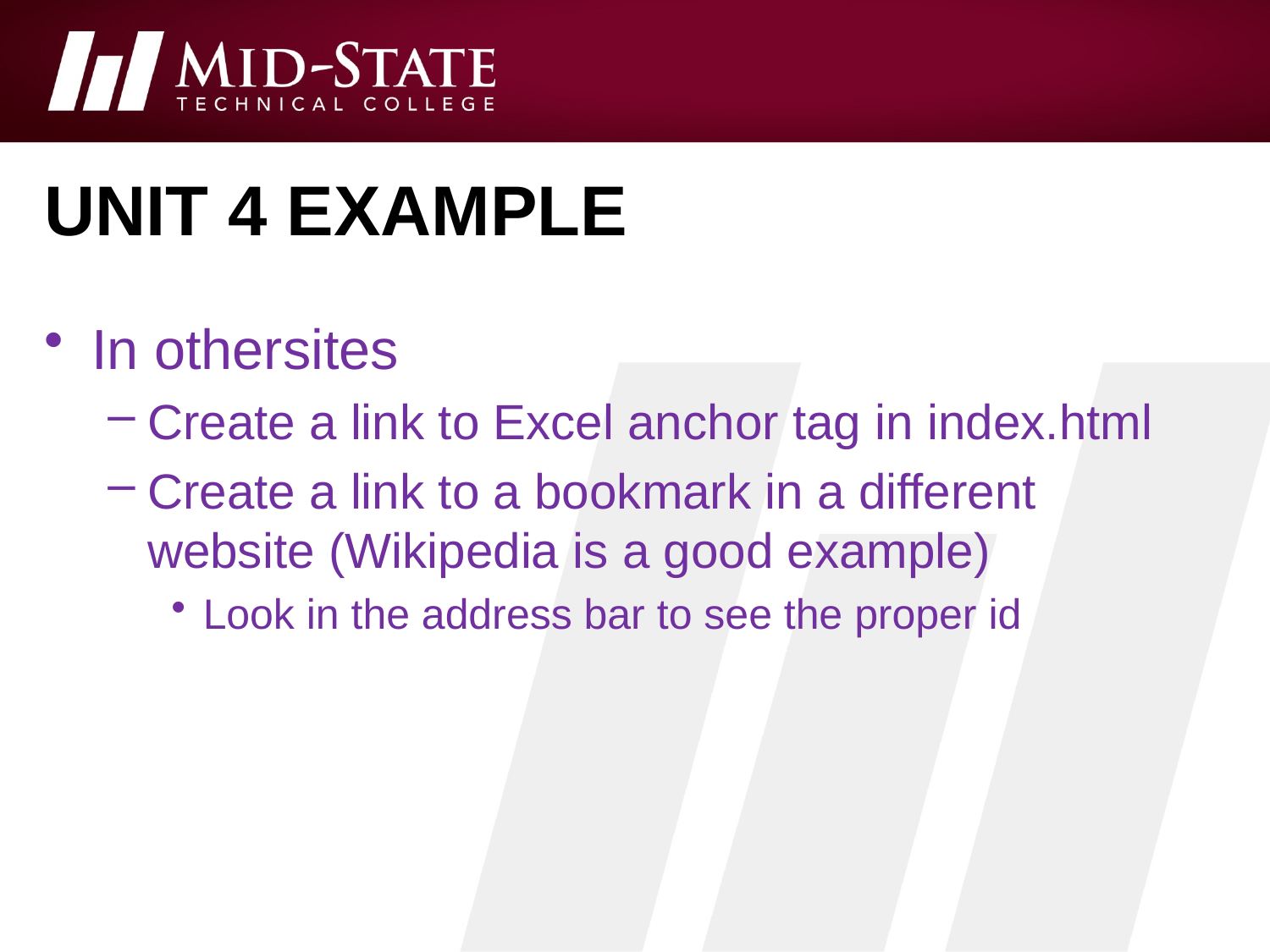

# Unit 4 example
In othersites
Create a link to Excel anchor tag in index.html
Create a link to a bookmark in a different website (Wikipedia is a good example)
Look in the address bar to see the proper id